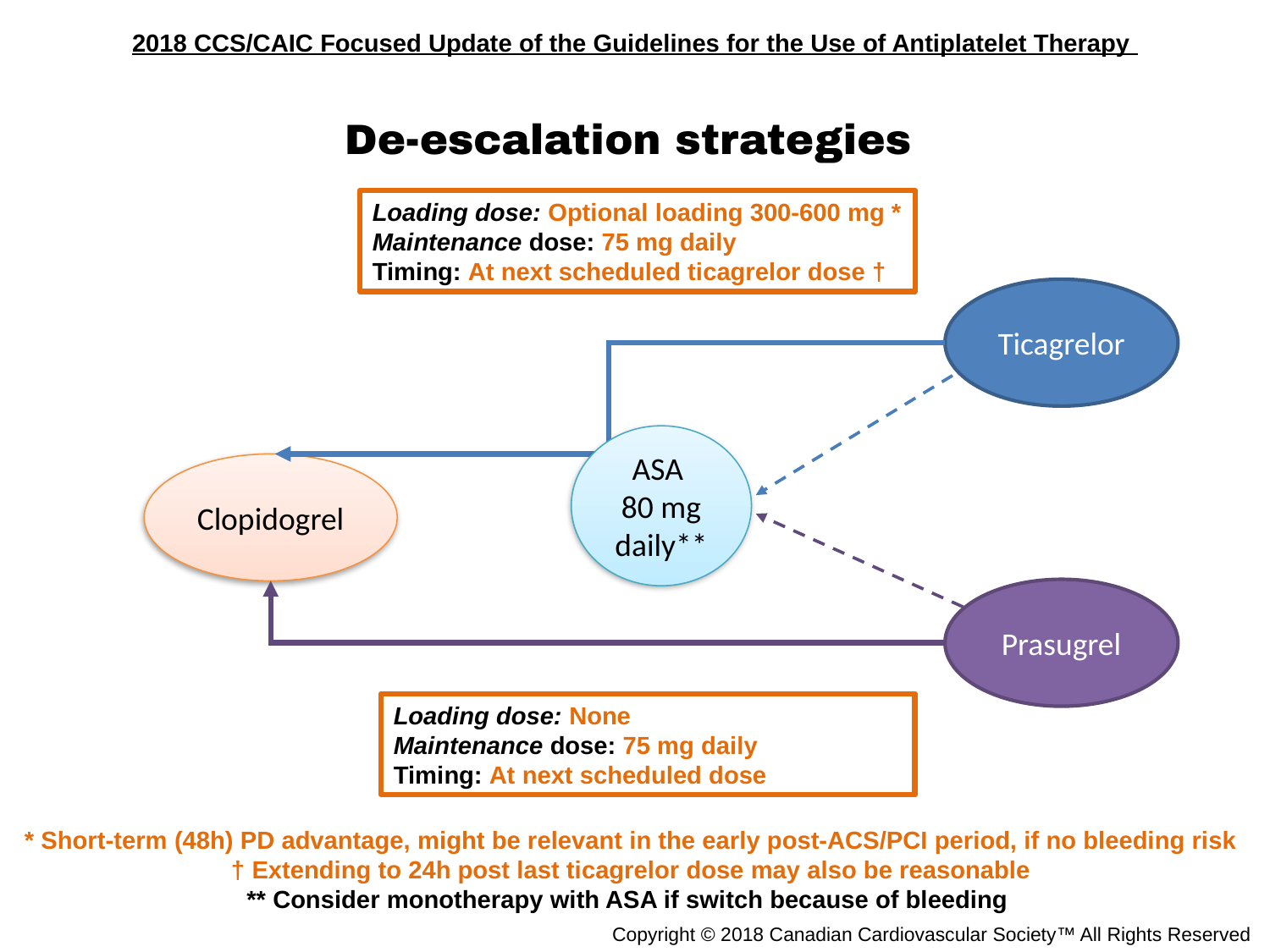

De-escalation strategies
Loading dose: Optional loading 300-600 mg *
Maintenance dose: 75 mg daily
Timing: At next scheduled ticagrelor dose †
Ticagrelor
ASA
80 mg daily**
Clopidogrel
Prasugrel
Loading dose: None
Maintenance dose: 75 mg daily
Timing: At next scheduled dose
* Short-term (48h) PD advantage, might be relevant in the early post-ACS/PCI period, if no bleeding risk
† Extending to 24h post last ticagrelor dose may also be reasonable
** Consider monotherapy with ASA if switch because of bleeding